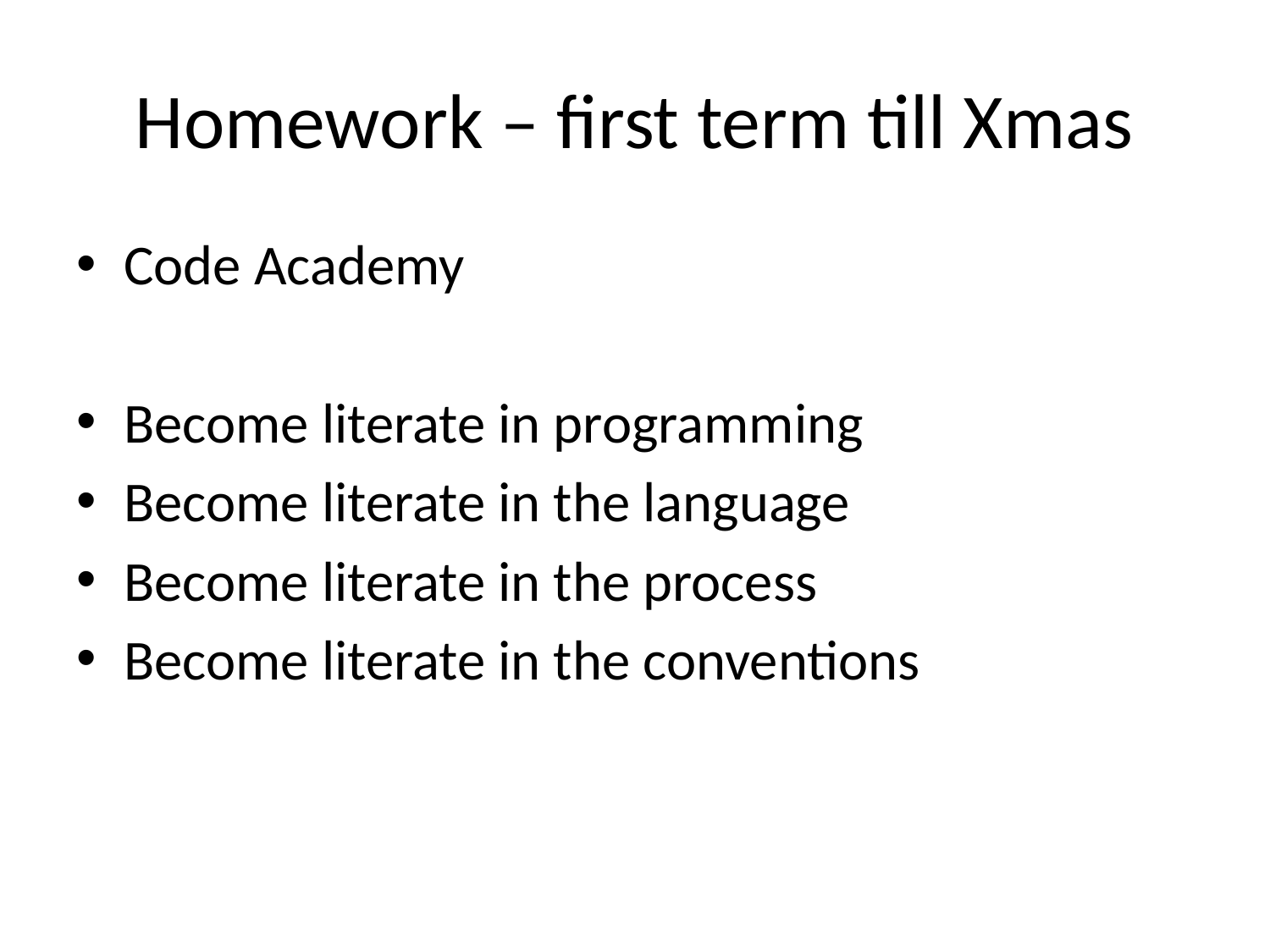

# Homework – first term till Xmas
Code Academy

Become literate in programming
Become literate in the language
Become literate in the process
Become literate in the conventions